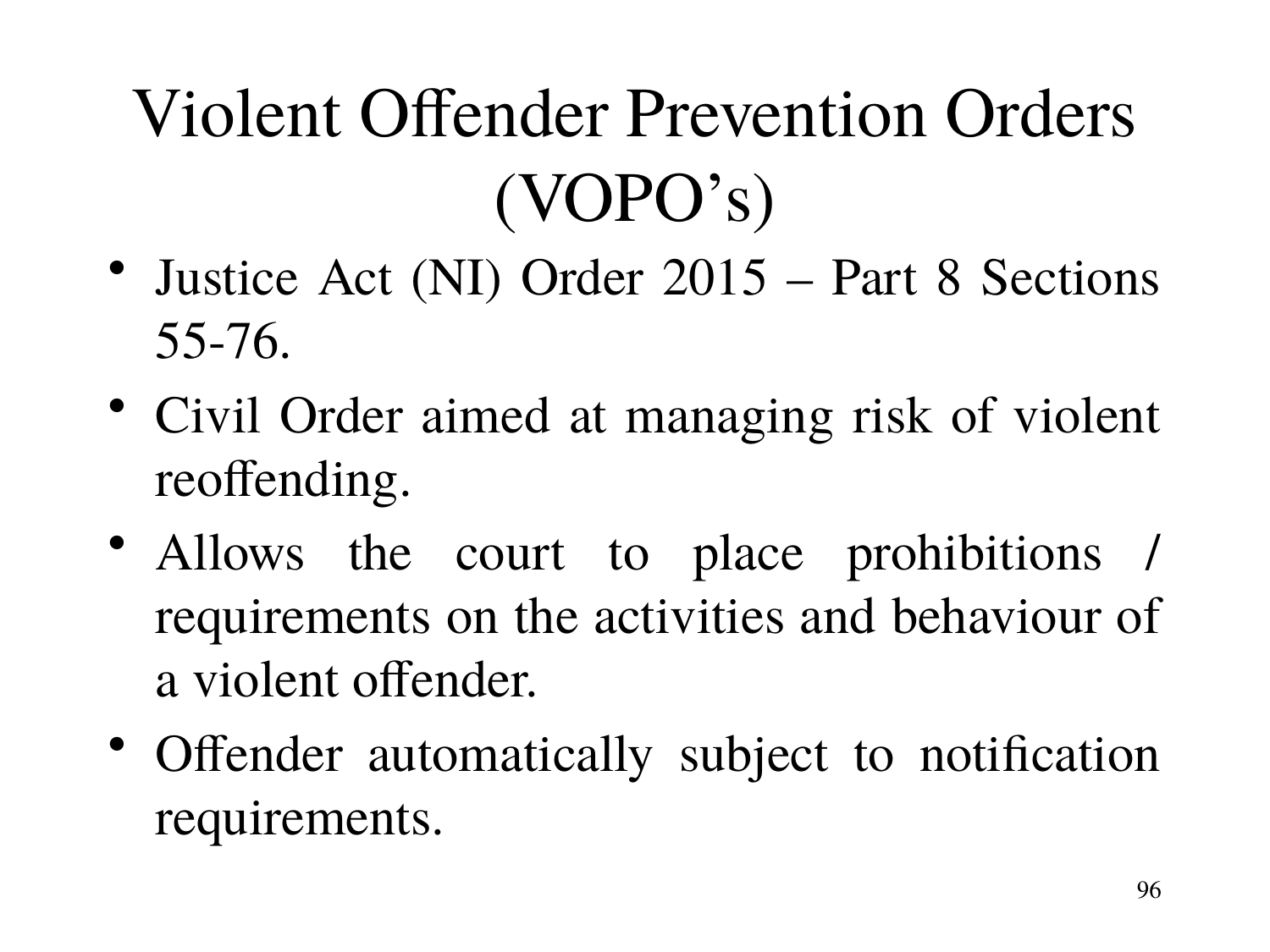

# Violent Offender Prevention Orders (VOPO’s)
Justice Act (NI) Order 2015 – Part 8 Sections 55-76.
Civil Order aimed at managing risk of violent reoffending.
Allows the court to place prohibitions / requirements on the activities and behaviour of a violent offender.
Offender automatically subject to notification requirements.

96